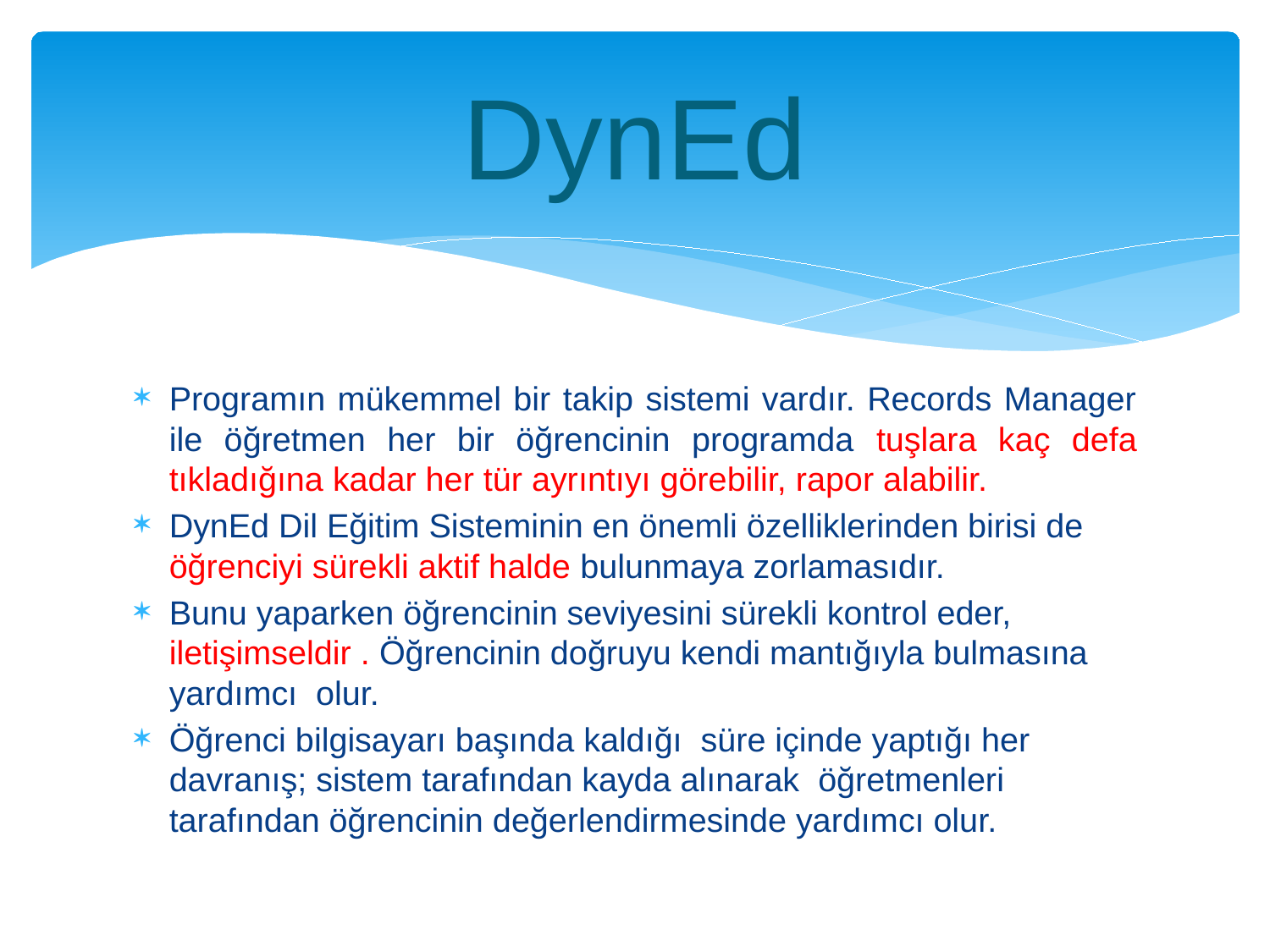

# DynEd
Programın mükemmel bir takip sistemi vardır. Records Manager ile öğretmen her bir öğrencinin programda tuşlara kaç defa tıkladığına kadar her tür ayrıntıyı görebilir, rapor alabilir.
DynEd Dil Eğitim Sisteminin en önemli özelliklerinden birisi de  öğrenciyi sürekli aktif halde bulunmaya zorlamasıdır.
Bunu yaparken öğrencinin seviyesini sürekli kontrol eder, iletişimseldir . Öğrencinin doğruyu kendi mantığıyla bulmasına yardımcı  olur.
Öğrenci bilgisayarı başında kaldığı  süre içinde yaptığı her davranış; sistem tarafından kayda alınarak  öğretmenleri tarafından öğrencinin değerlendirmesinde yardımcı olur.